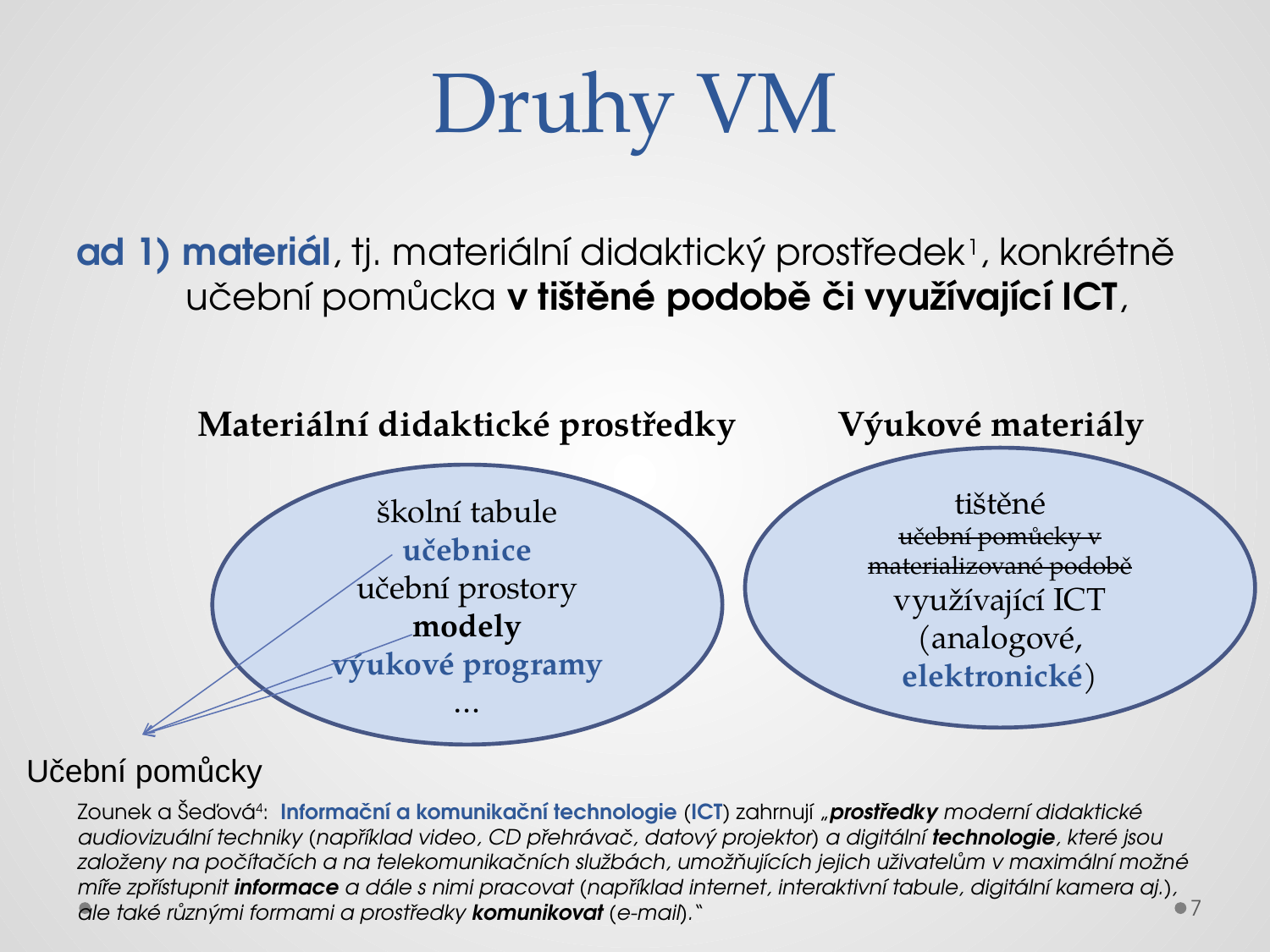

# Druhy VM
ad 1) materiál, tj. materiální didaktický prostředek1, konkrétně učební pomůcka v tištěné podobě či využívající ICT,

Materiální didaktické prostředky

Výukové materiály

tištěné
učební pomůcky v materializované podobě
využívající ICT (analogové, elektronické)
školní tabule
učebnice
učební prostory
modely
výukové programy
…
Učební pomůcky
Zounek a Šeďová4:  Informační a komunikační technologie (ICT) zahrnují „prostředky moderní didaktické audiovizuální techniky (například video, CD přehrávač, datový projektor) a digitální technologie, které jsou založeny na počítačích a na telekomunikačních službách, umožňujících jejich uživatelům v maximální možné míře zpřístupnit informace a dále s nimi pracovat (například internet, interaktivní tabule, digitální kamera aj.), ale také různými formami a prostředky komunikovat (e-mail).“
7